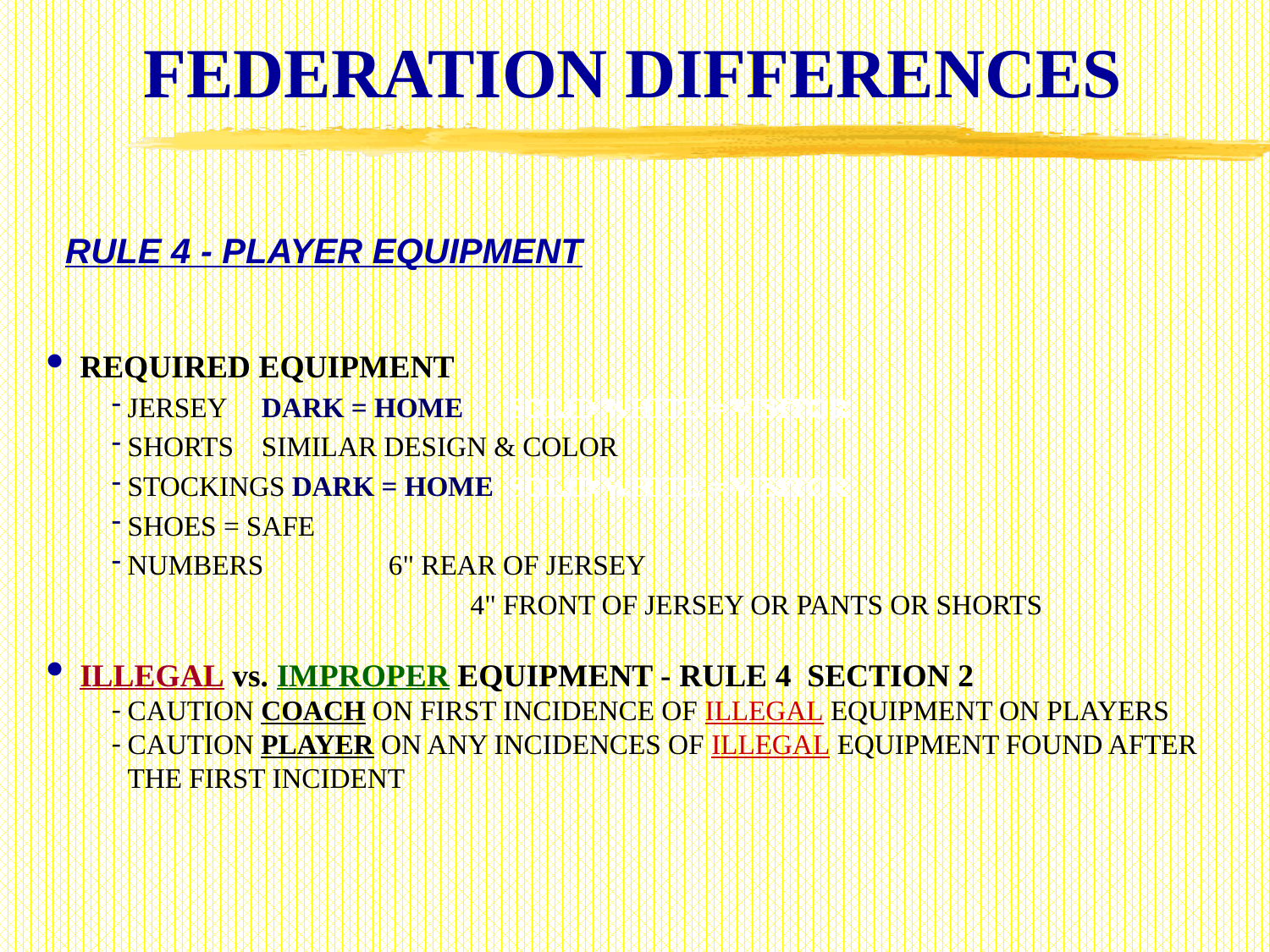

# FEDERATION DIFFERENCES
RULE 4 - PLAYER EQUIPMENT
REQUIRED EQUIPMENT
JERSEY	 DARK = HOME	SOLID WHITE = VISITOR
SHORTS	 SIMILAR DESIGN & COLOR
STOCKINGS DARK = HOME	SOLID WHITE = VISITOR
SHOES = SAFE
NUMBERS	 6" REAR OF JERSEY
		               4" FRONT OF JERSEY OR PANTS OR SHORTS

ILLEGAL vs. IMPROPER EQUIPMENT - RULE 4  SECTION 2
CAUTION COACH ON FIRST INCIDENCE OF ILLEGAL EQUIPMENT ON PLAYERS
CAUTION PLAYER ON ANY INCIDENCES OF ILLEGAL EQUIPMENT FOUND AFTER THE FIRST INCIDENT